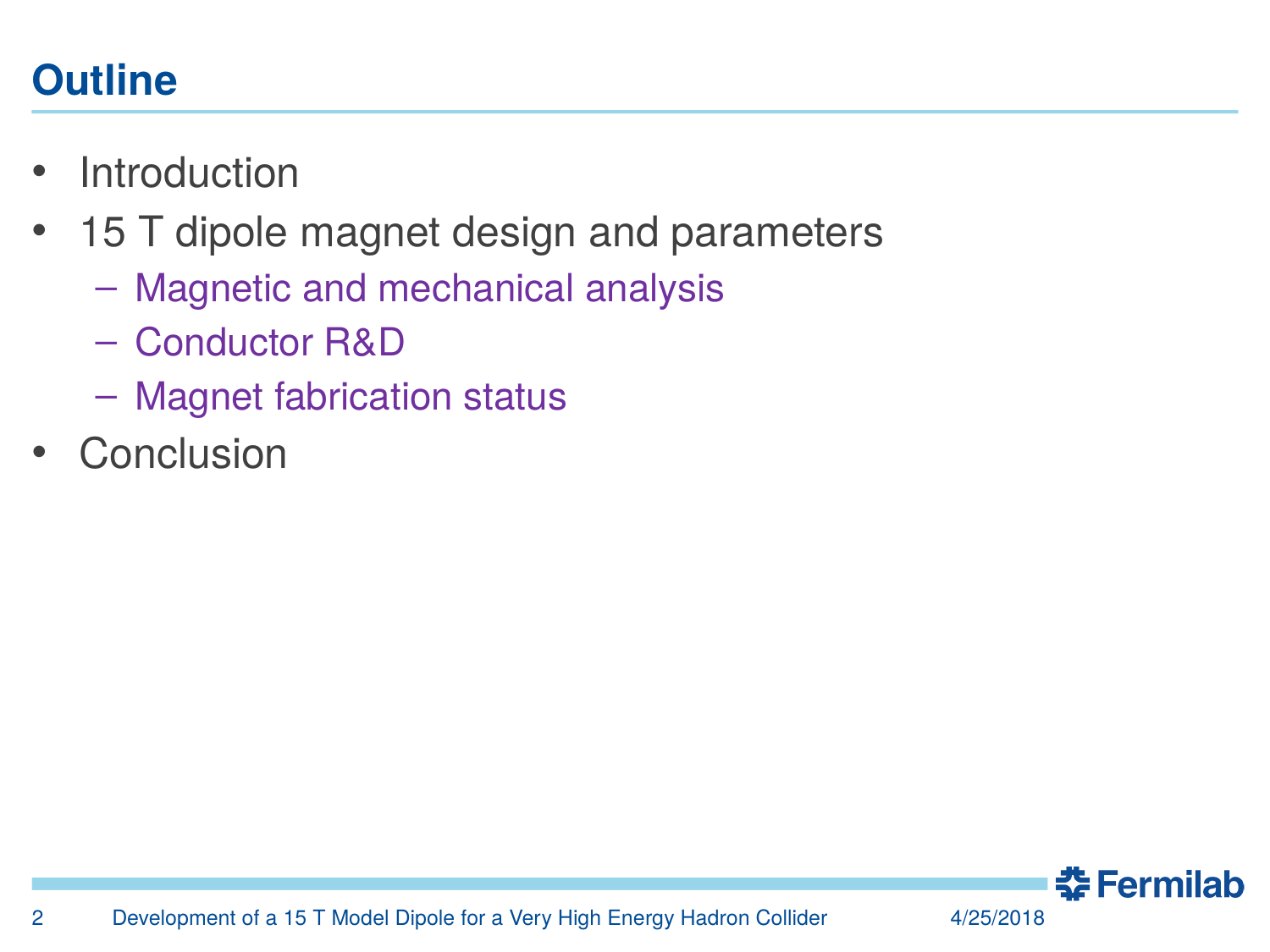

# Outline
Introduction
15 T dipole magnet design and parameters
Magnetic and mechanical analysis
Conductor R&D
Magnet fabrication status
Conclusion

2
Development of a 15 T Model Dipole for a Very High Energy Hadron Collider
4/25/2018